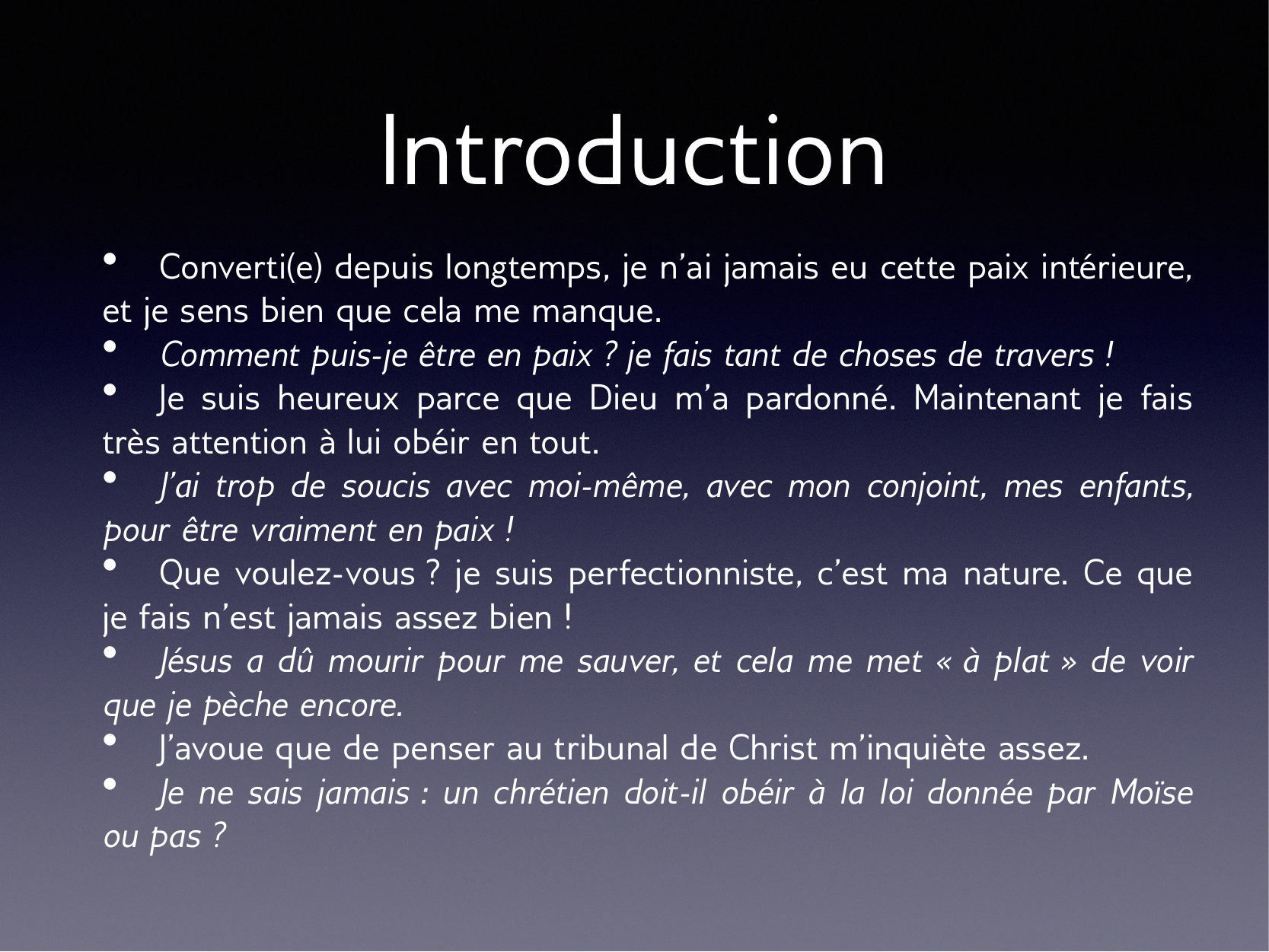

# Introduction
	Converti(e) depuis longtemps, je n’ai jamais eu cette paix intérieure, et je sens bien que cela me manque.
	Comment puis-je être en paix ? je fais tant de choses de travers !
	Je suis heureux parce que Dieu m’a pardonné. Maintenant je fais très attention à lui obéir en tout.
	J’ai trop de soucis avec moi-même, avec mon conjoint, mes enfants, pour être vraiment en paix !
	Que voulez-vous ? je suis perfectionniste, c’est ma nature. Ce que je fais n’est jamais assez bien !
	Jésus a dû mourir pour me sauver, et cela me met « à plat » de voir que je pèche encore.
	J’avoue que de penser au tribunal de Christ m’inquiète assez.
	Je ne sais jamais : un chrétien doit-il obéir à la loi donnée par Moïse ou pas ?